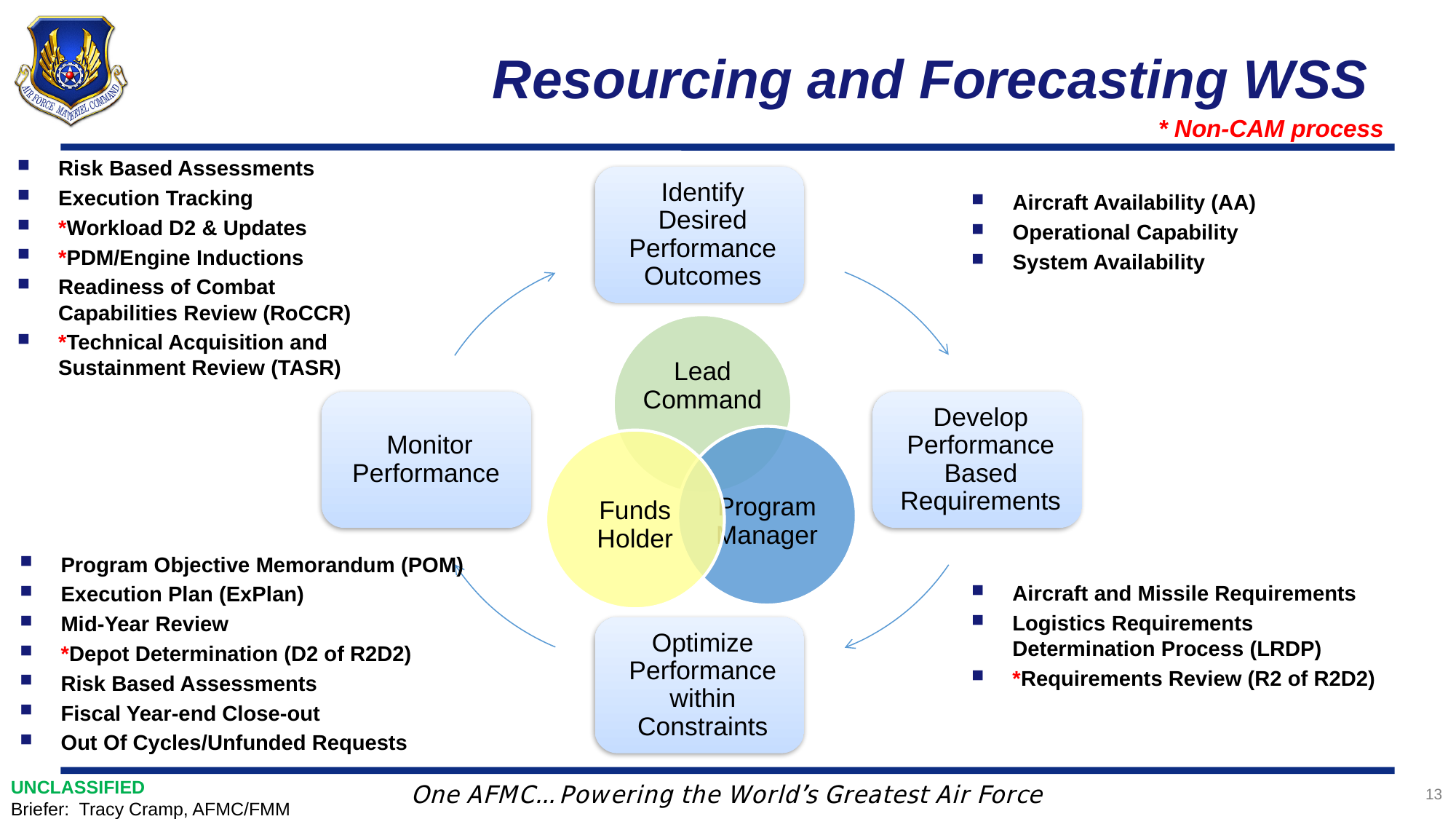

# Resourcing and Forecasting WSS

* Non-CAM process
Risk Based Assessments
Execution Tracking
*Workload D2 & Updates
*PDM/Engine Inductions
Readiness of Combat Capabilities Review (RoCCR)
*Technical Acquisition and Sustainment Review (TASR)

Identify Desired Performance Outcomes
Develop Performance Based Requirements
Optimize Performance within Constraints
Monitor Performance
Aircraft Availability (AA)
Operational Capability
System Availability
Lead Command
Program Manager
Funds Holder
Program Objective Memorandum (POM)
Execution Plan (ExPlan)
Mid-Year Review
*Depot Determination (D2 of R2D2)
Risk Based Assessments
Fiscal Year-end Close-out
Out Of Cycles/Unfunded Requests

Aircraft and Missile Requirements
Logistics Requirements Determination Process (LRDP)
*Requirements Review (R2 of R2D2)
UNCLASSIFIED
Briefer:  Tracy Cramp, AFMC/FMM

13